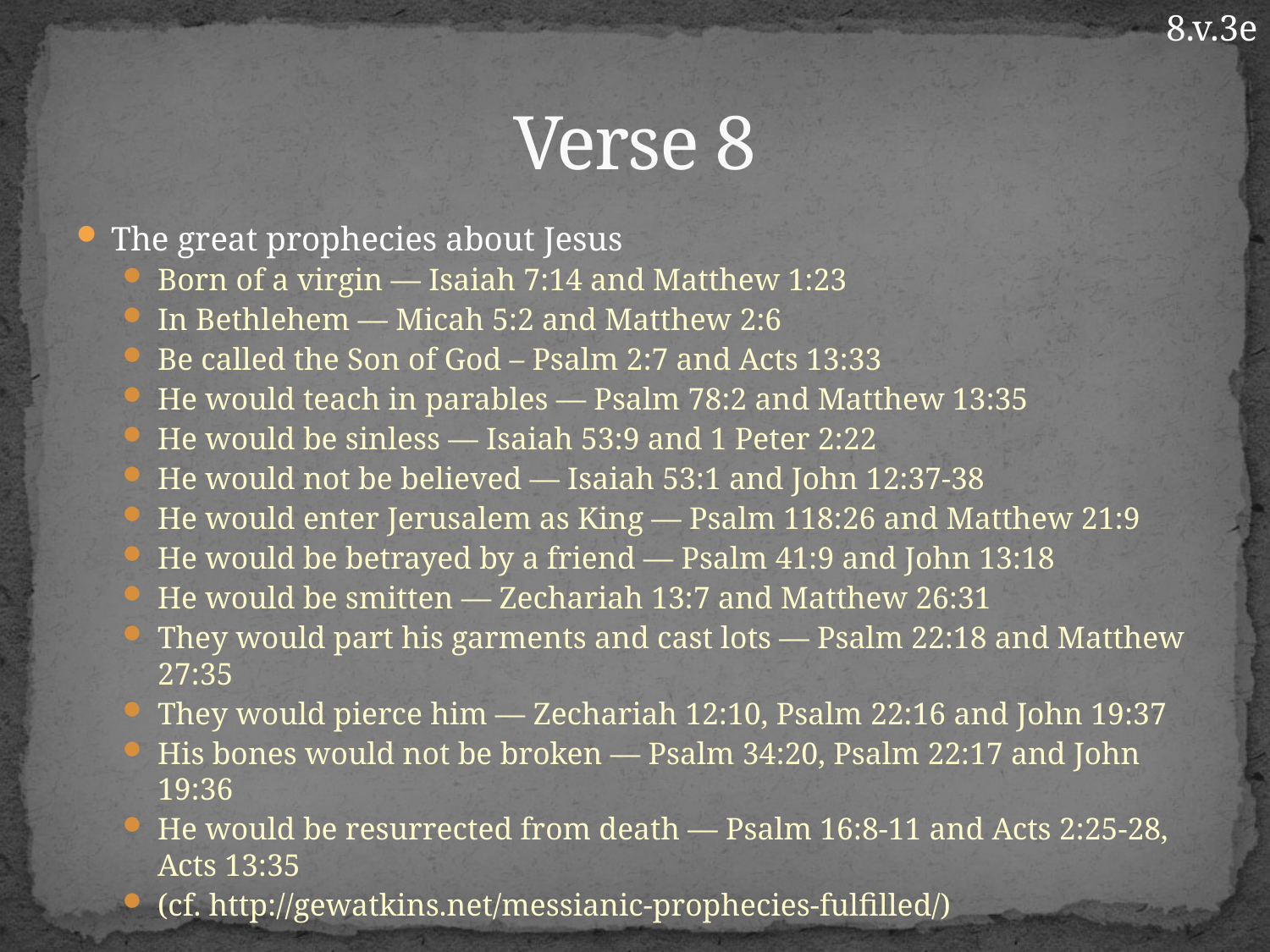

8.v.3e
# Verse 8
The great prophecies about Jesus
Born of a virgin — Isaiah 7:14 and Matthew 1:23
In Bethlehem — Micah 5:2 and Matthew 2:6
Be called the Son of God – Psalm 2:7 and Acts 13:33
He would teach in parables — Psalm 78:2 and Matthew 13:35
He would be sinless — Isaiah 53:9 and 1 Peter 2:22
He would not be believed — Isaiah 53:1 and John 12:37-38
He would enter Jerusalem as King — Psalm 118:26 and Matthew 21:9
He would be betrayed by a friend — Psalm 41:9 and John 13:18
He would be smitten — Zechariah 13:7 and Matthew 26:31
They would part his garments and cast lots — Psalm 22:18 and Matthew 27:35
They would pierce him — Zechariah 12:10, Psalm 22:16 and John 19:37
His bones would not be broken — Psalm 34:20, Psalm 22:17 and John 19:36
He would be resurrected from death — Psalm 16:8-11 and Acts 2:25-28, Acts 13:35
(cf. http://gewatkins.net/messianic-prophecies-fulfilled/)